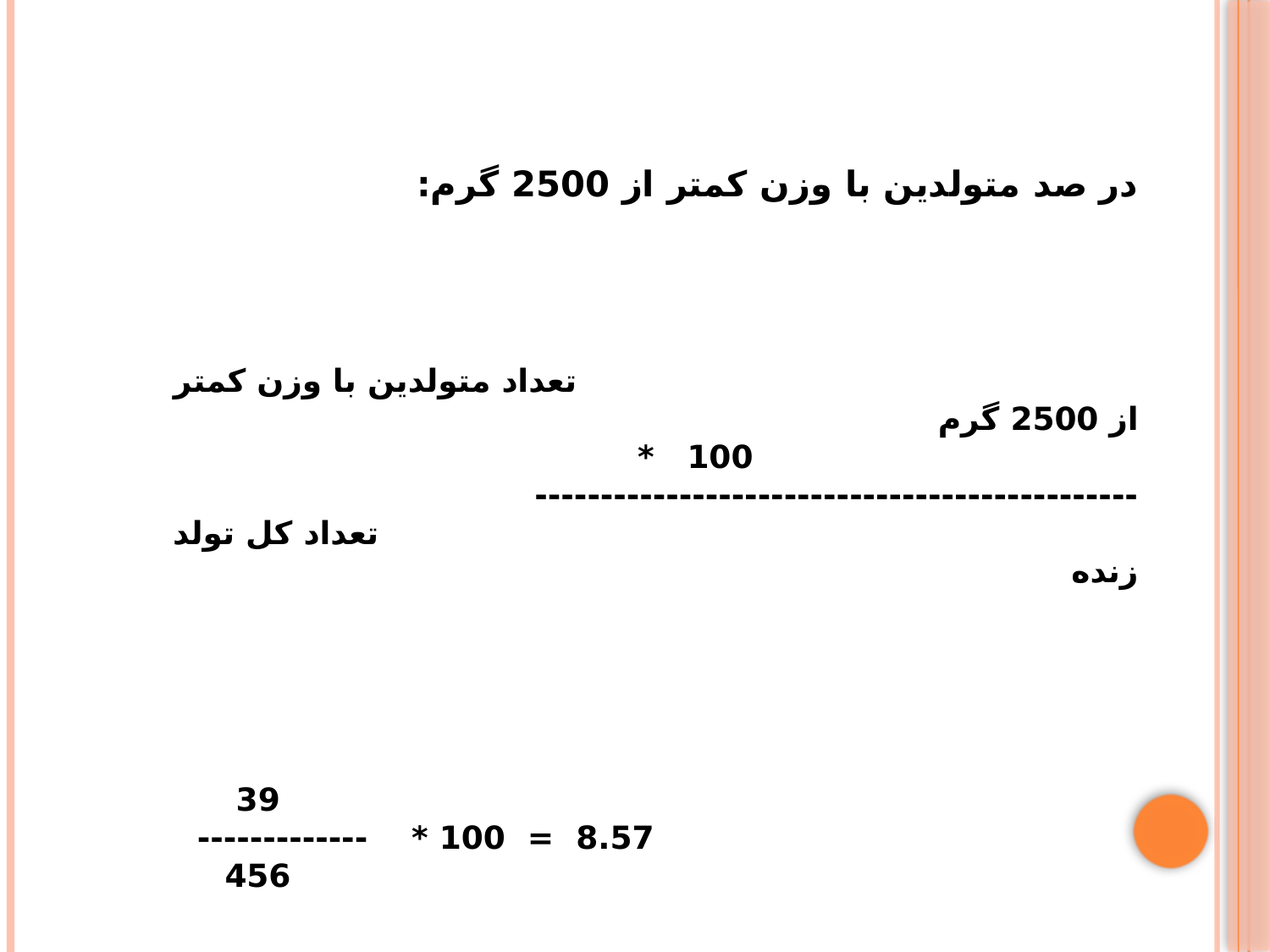

در صد متولدین با وزن کمتر از 2500 گرم:

                                                   تعداد متولدین با وزن کمتر از 2500 گرم
                                   100   * ----------------------------------------------
                                                                     تعداد کل تولد زنده

                                                                              39
                                            8.57  =  100 *    -------------
                                                                             456